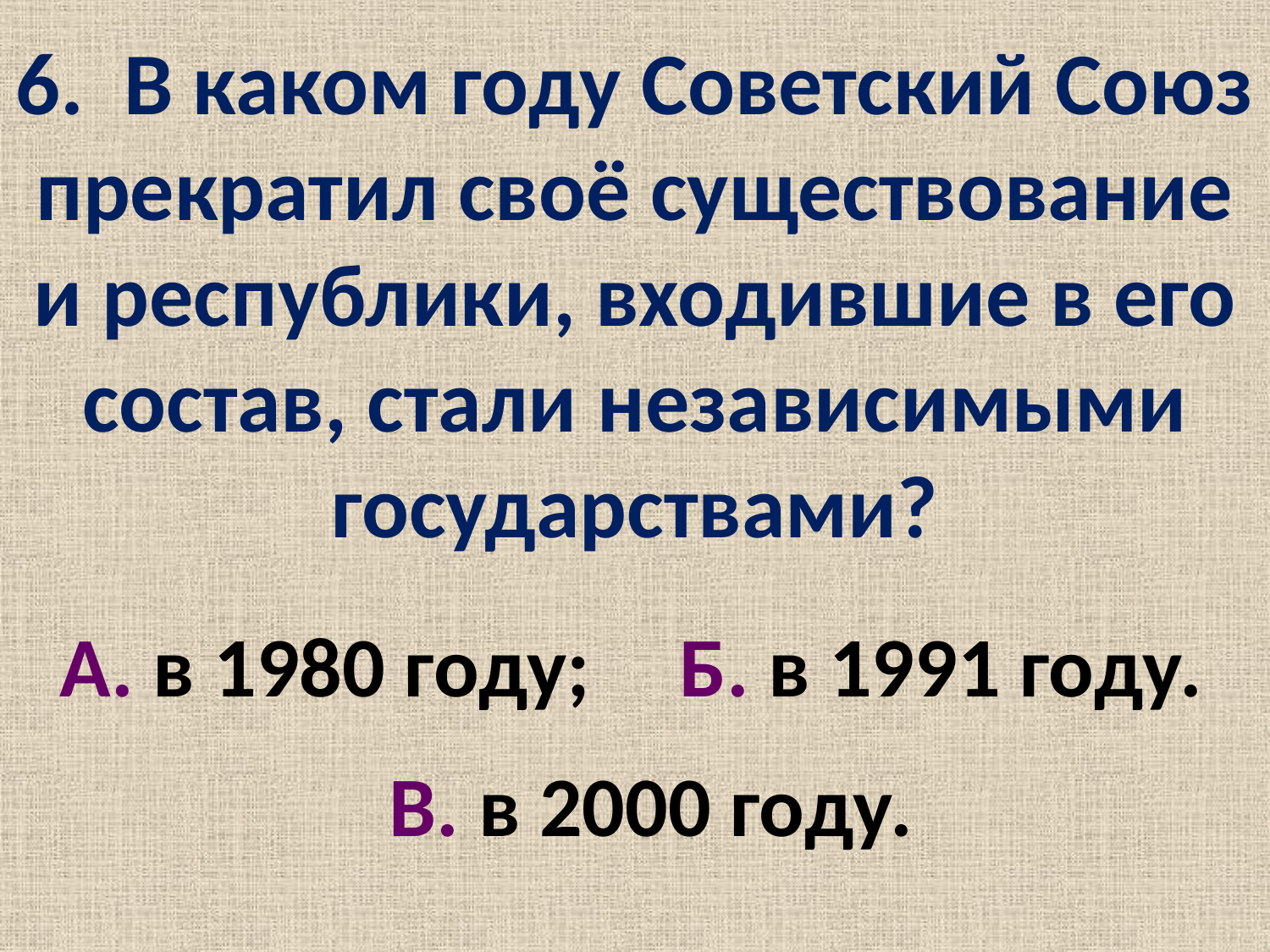

# 6.  В каком году Советский Союз прекратил своё существование и республики, входившие в его состав, стали независимыми государствами?
А. в 1980 году;
Б. в 1991 году.
В. в 2000 году.